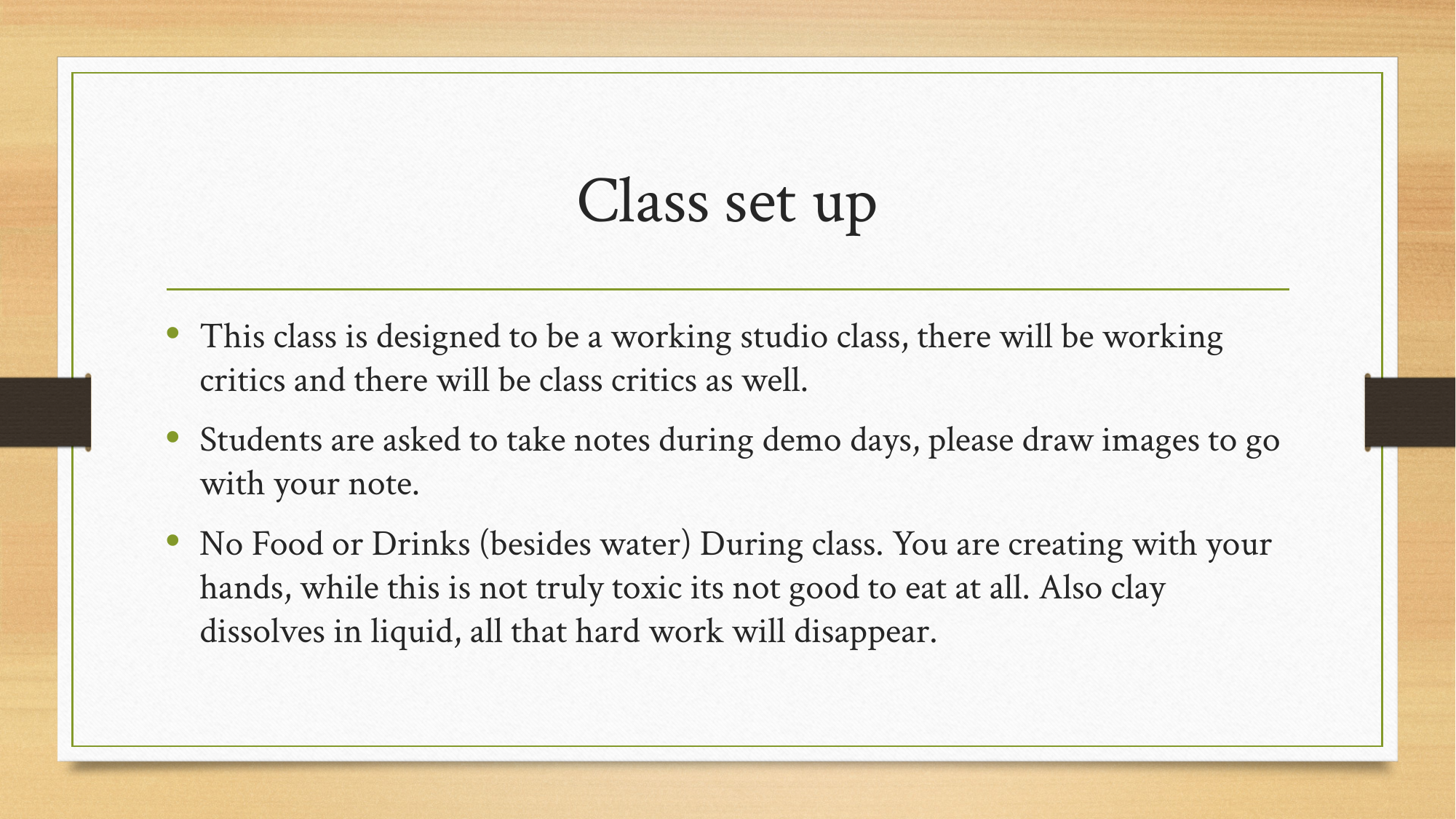

# Class set up
This class is designed to be a working studio class, there will be working critics and there will be class critics as well.
Students are asked to take notes during demo days, please draw images to go with your note.
No Food or Drinks (besides water) During class. You are creating with your hands, while this is not truly toxic its not good to eat at all. Also clay dissolves in liquid, all that hard work will disappear.